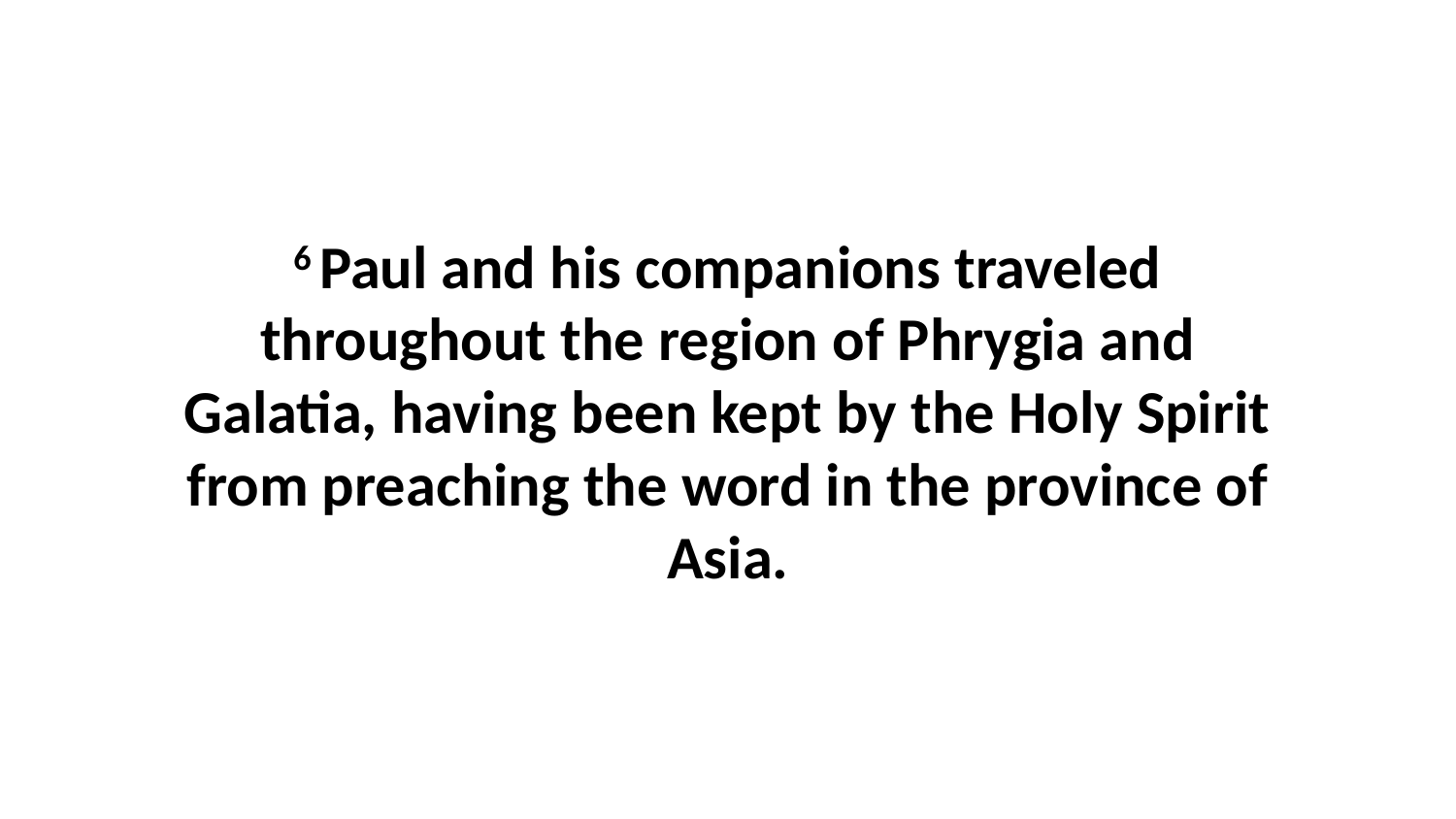

6 Paul and his companions traveled throughout the region of Phrygia and Galatia, having been kept by the Holy Spirit from preaching the word in the province of Asia.